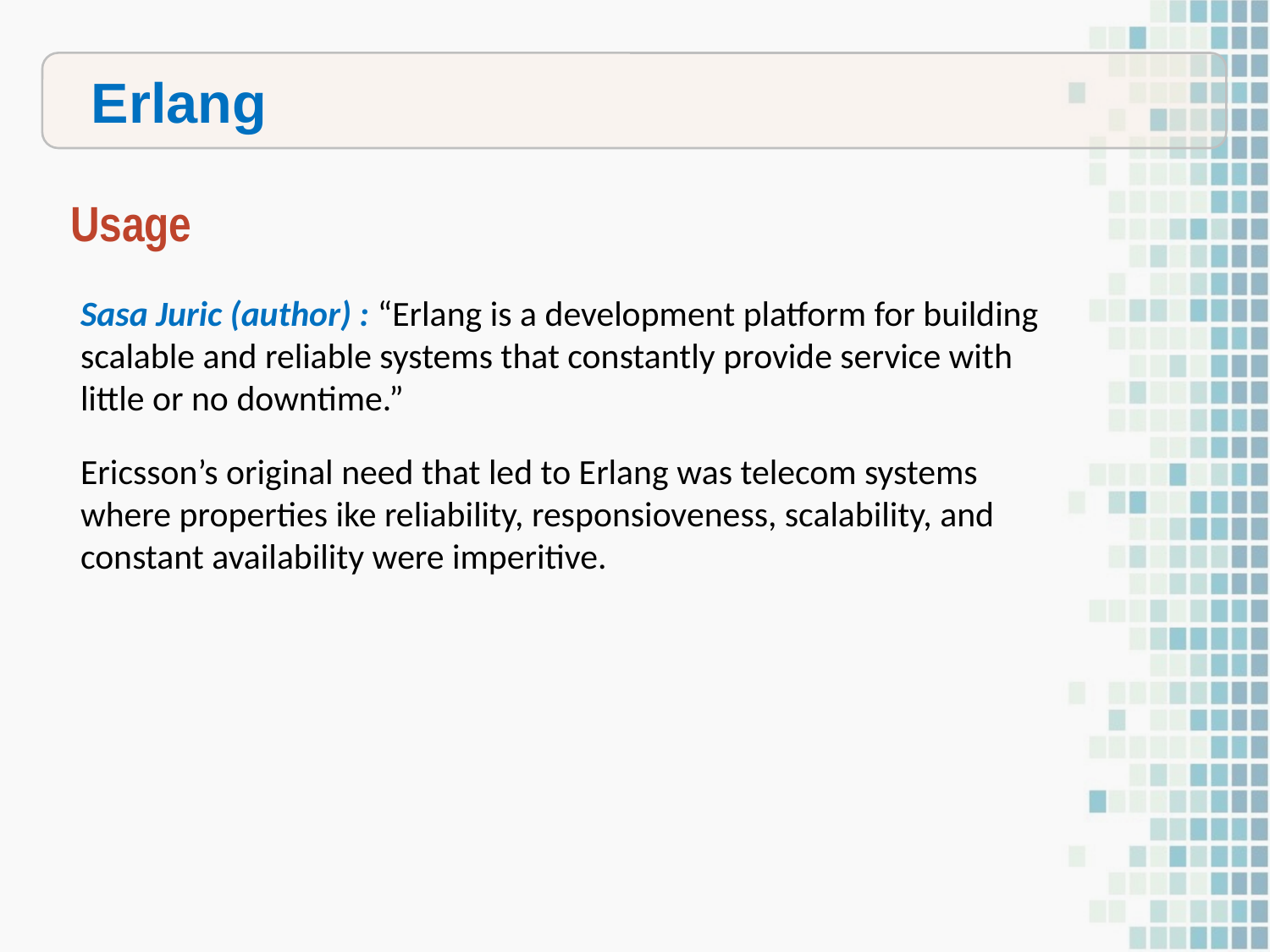

Erlang
Usage
Sasa Juric (author) : “Erlang is a development platform for building scalable and reliable systems that constantly provide service with little or no downtime.”
Ericsson’s original need that led to Erlang was telecom systems where properties ike reliability, responsioveness, scalability, and constant availability were imperitive.